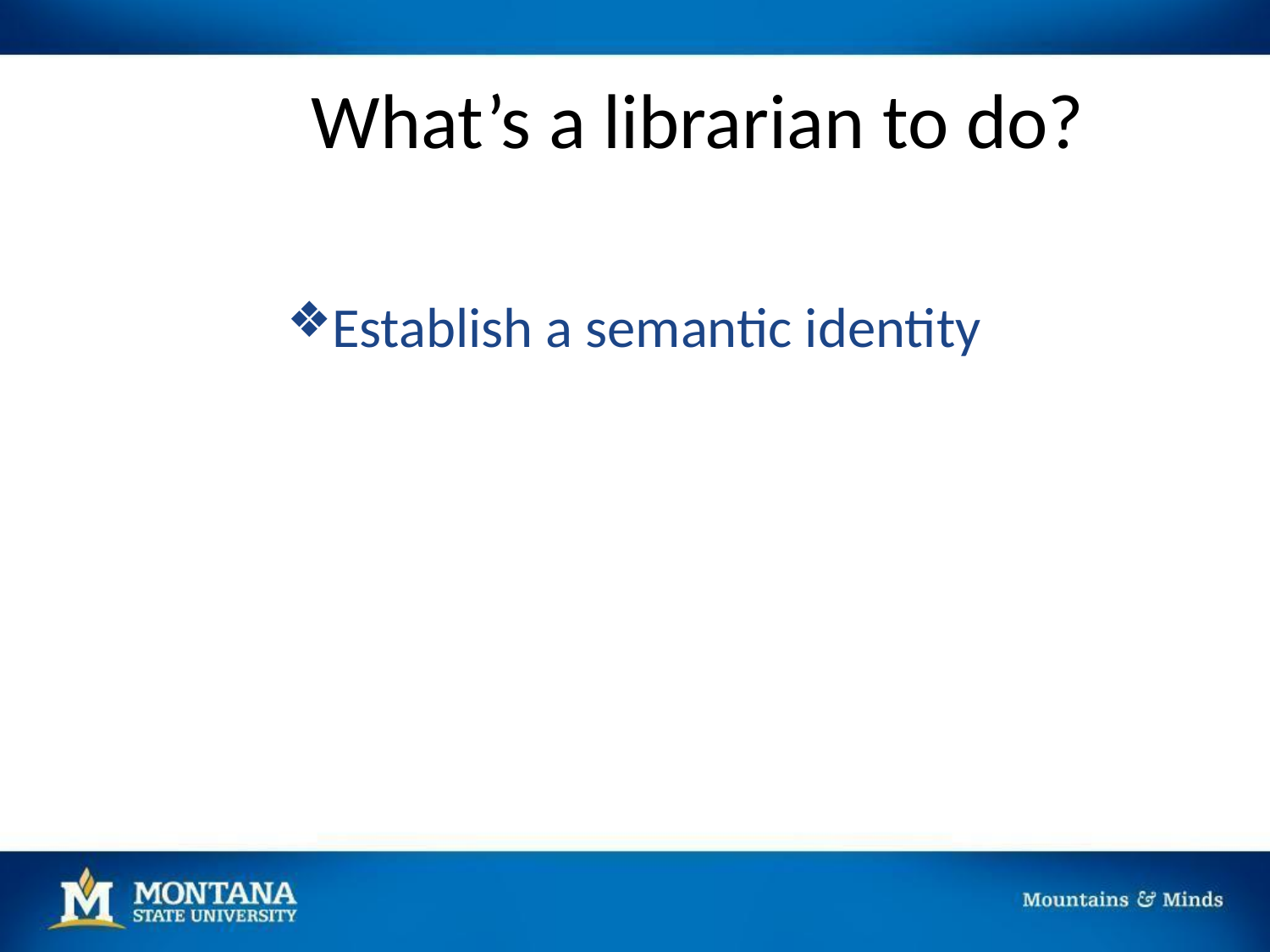

# What’s a librarian to do?
Establish a semantic identity